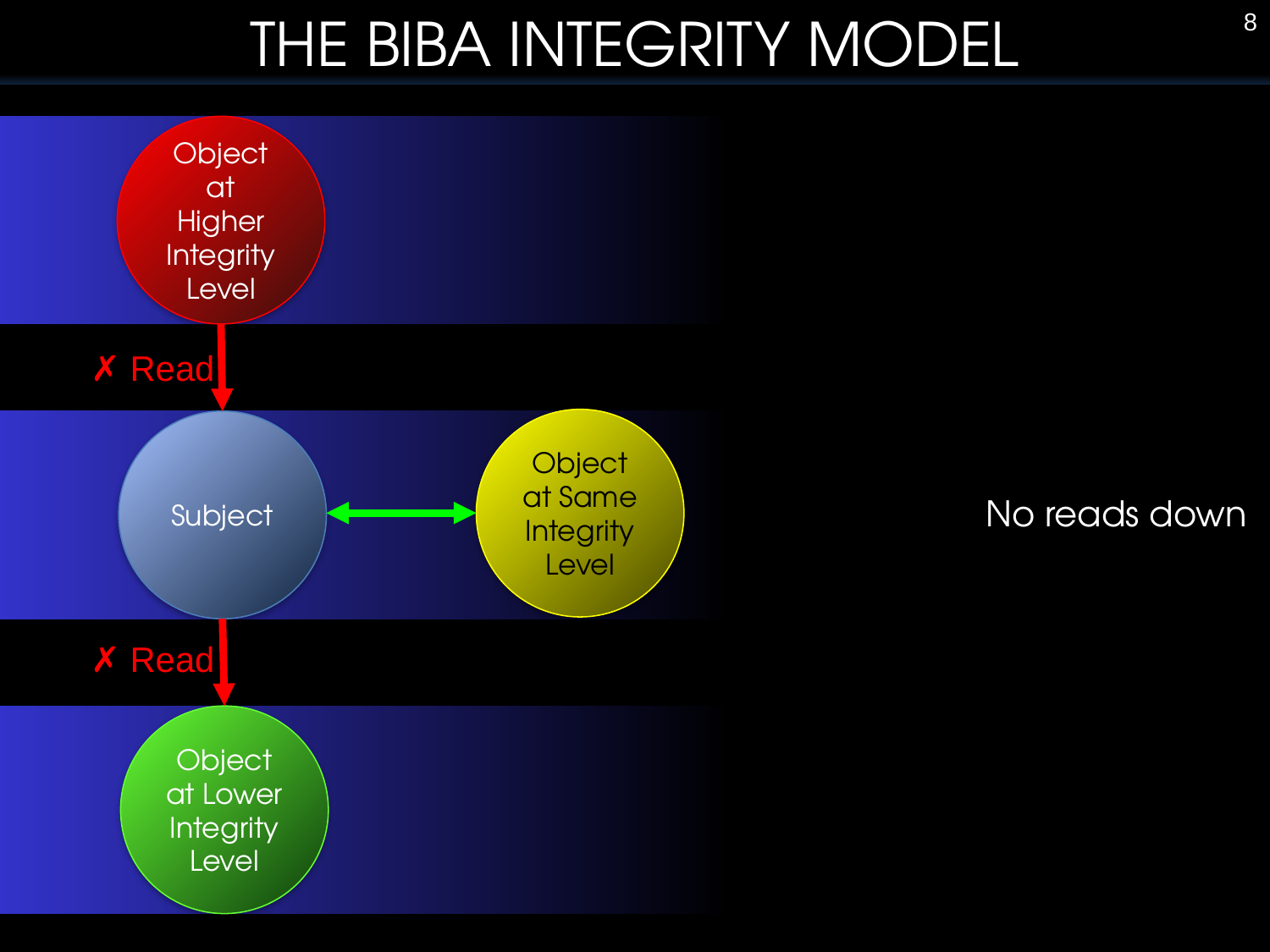

The Biba Integrity Model
8

Object at Higher Integrity Level
✗ Read
Object at Same Integrity Level
Subject

✗ Read

Object at Lower Integrity Level
No reads down